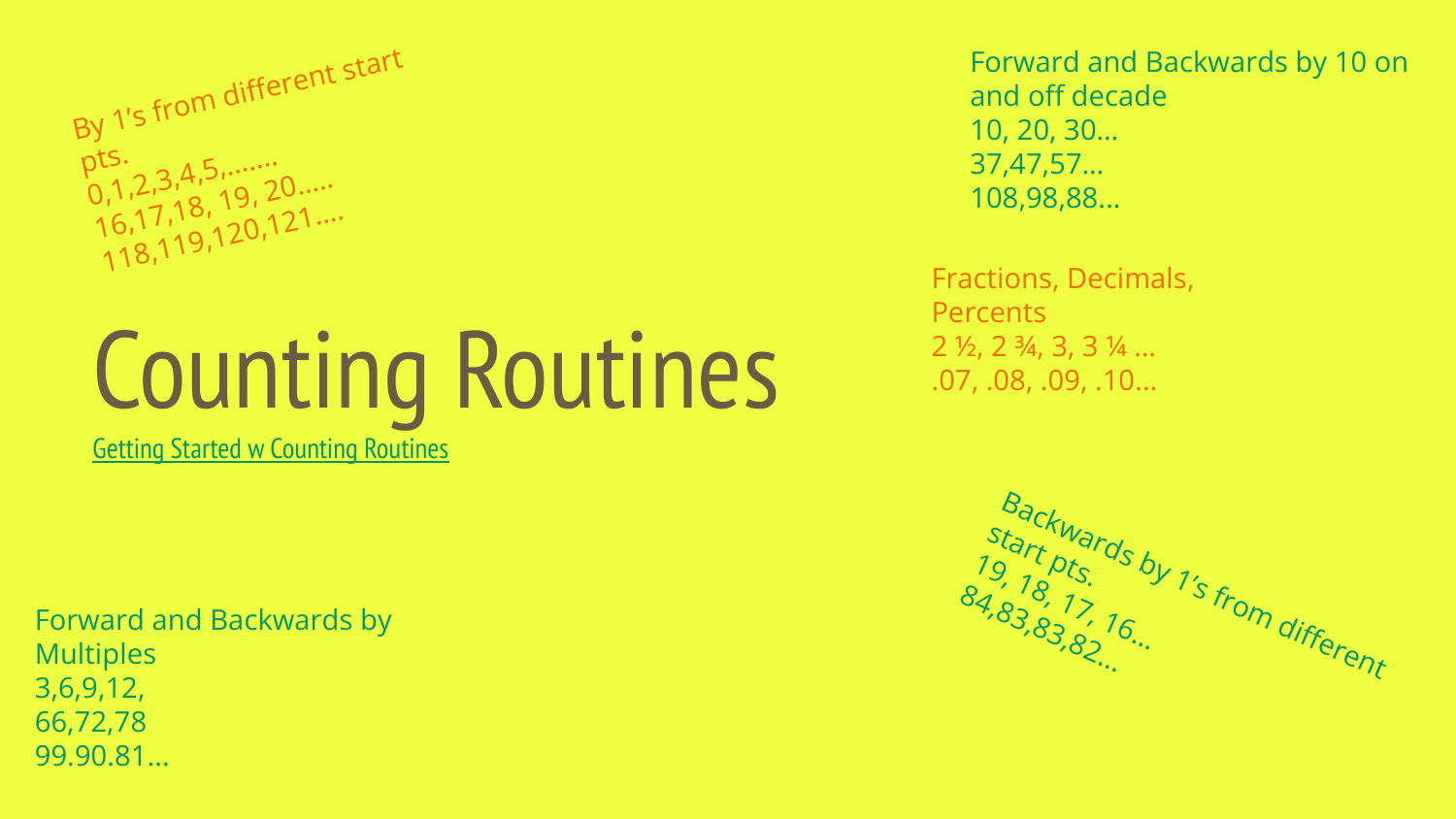

Forward and Backwards by 10 on and off decade
10, 20, 30…
37,47,57…
108,98,88...
By 1’s from different start pts.
0,1,2,3,4,5,.......
16,17,18, 19, 20…..
118,119,120,121….

# Counting Routines
Getting Started w Counting Routines

Fractions, Decimals, Percents
2 ½, 2 ¾, 3, 3 ¼ …
.07, .08, .09, .10...

Backwards by 1’s from different start pts.
19, 18, 17, 16…
84,83,83,82...
Forward and Backwards by Multiples
3,6,9,12,
66,72,78
99.90.81...